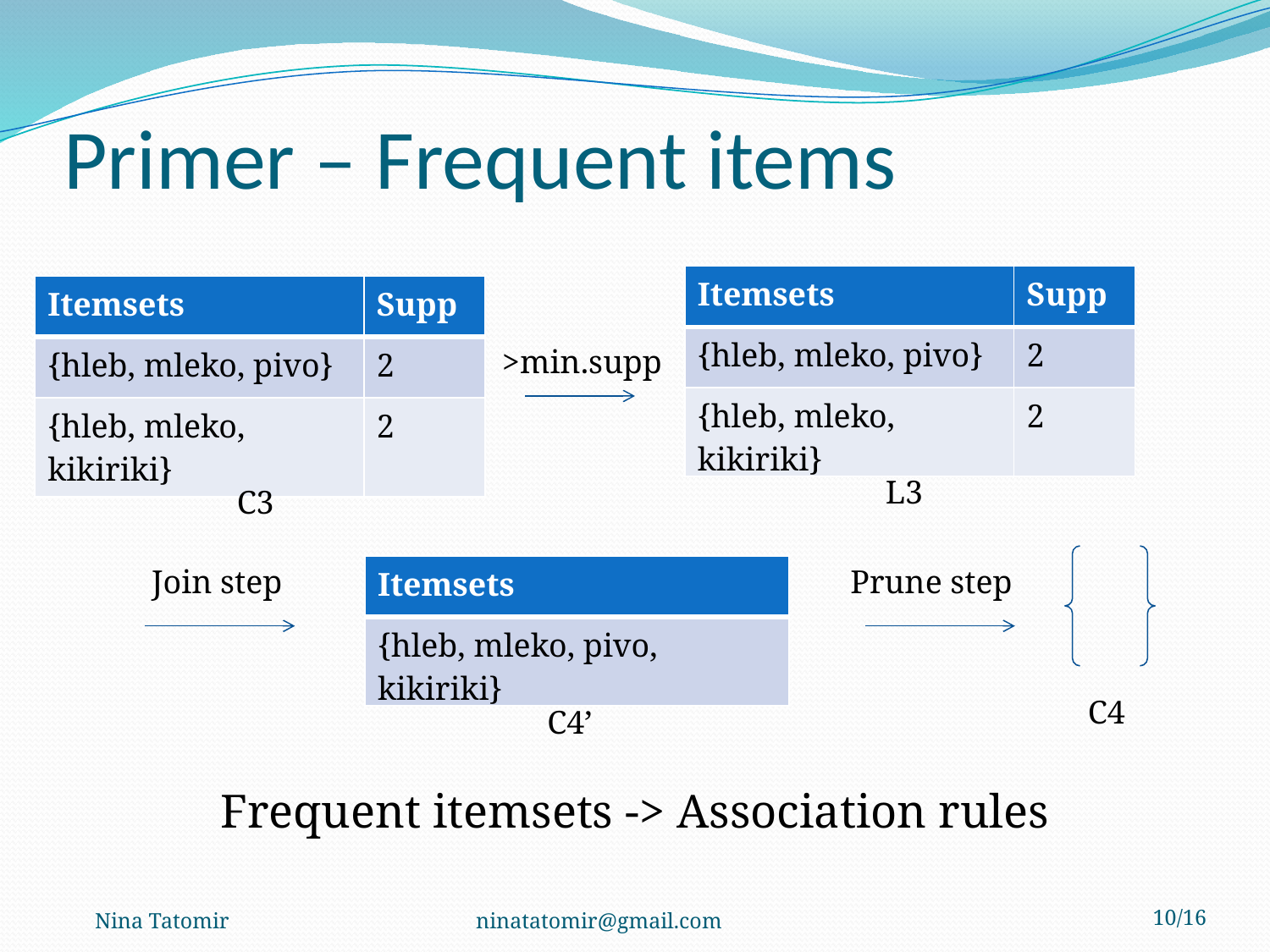

# Primer – Frequent items
| Itemsets | Supp |
| --- | --- |
| {hleb, mleko, pivo} | 2 |
| {hleb, mleko, kikiriki} | 2 |
| Itemsets | Supp |
| --- | --- |
| {hleb, mleko, pivo} | 2 |
| {hleb, mleko, kikiriki} | 2 |
>min.supp
L3
C3

Join step
| Itemsets |
| --- |
| {hleb, mleko, pivo, kikiriki} |
Prune step
C4
C4’
Frequent itemsets -> Association rules
Nina Tatomir  		ninatatomir@gmail.com
10/16